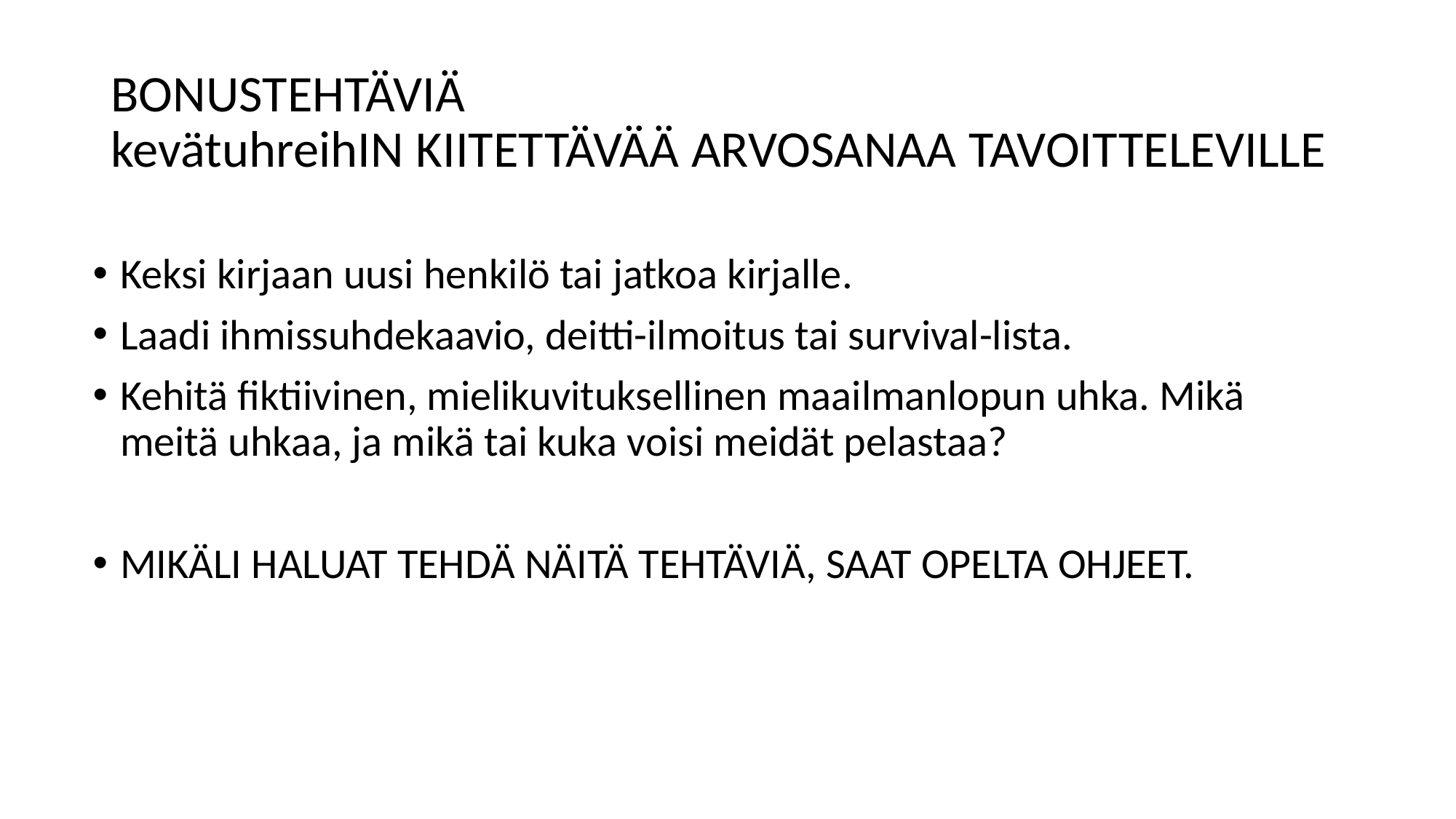

# BONUSTEHTÄVIÄ kevätuhreihIN KIITETTÄVÄÄ ARVOSANAA TAVOITTELEVILLE
Keksi kirjaan uusi henkilö tai jatkoa kirjalle.
Laadi ihmissuhdekaavio, deitti-ilmoitus tai survival-lista.
Kehitä fiktiivinen, mielikuvituksellinen maailmanlopun uhka. Mikä meitä uhkaa, ja mikä tai kuka voisi meidät pelastaa?

MIKÄLI HALUAT TEHDÄ NÄITÄ TEHTÄVIÄ, SAAT OPELTA OHJEET.